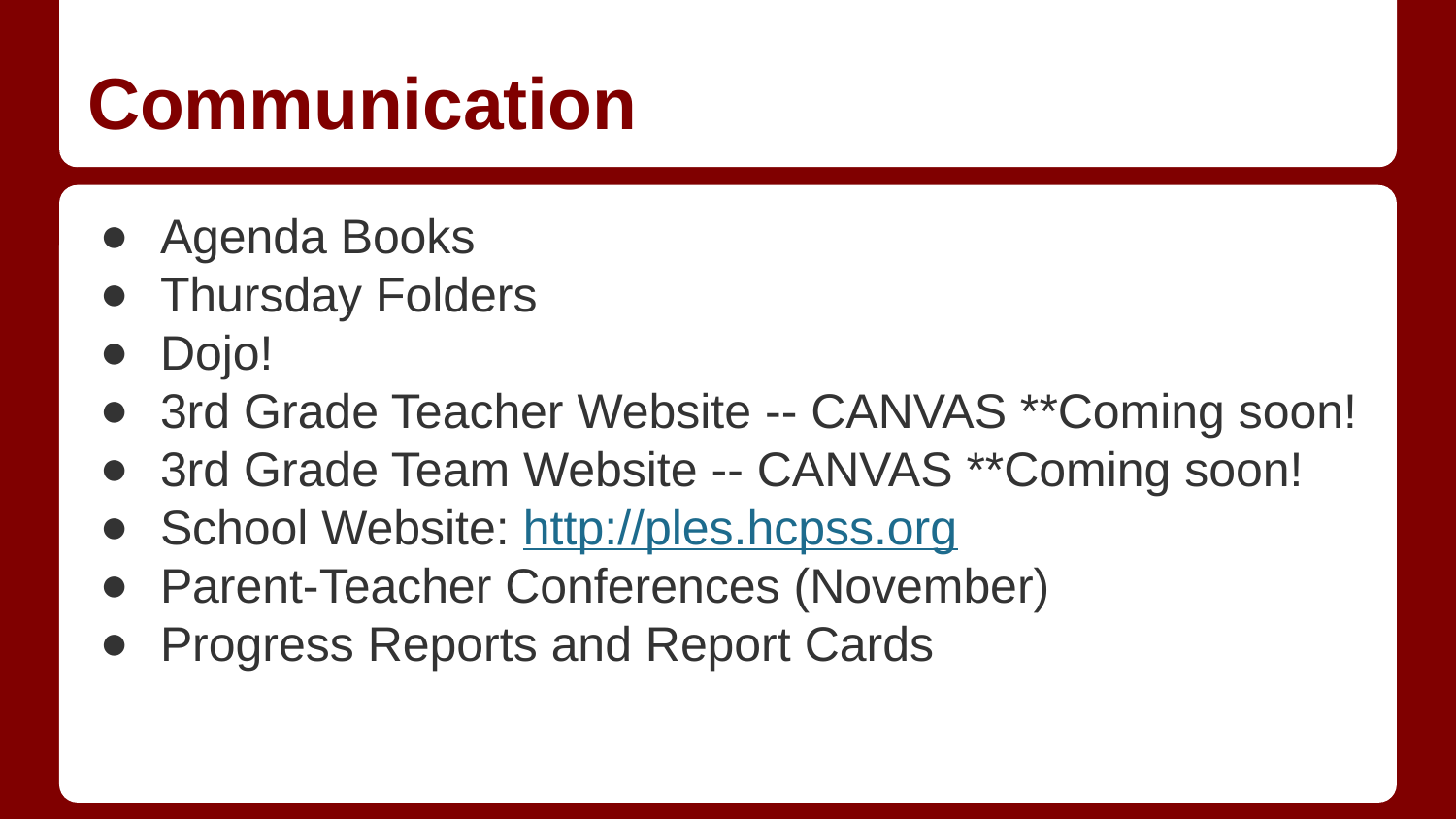

# Communication
Agenda Books
Thursday Folders
Dojo!
3rd Grade Teacher Website -- CANVAS **Coming soon!
3rd Grade Team Website -- CANVAS **Coming soon!
School Website: http://ples.hcpss.org
Parent-Teacher Conferences (November)
Progress Reports and Report Cards